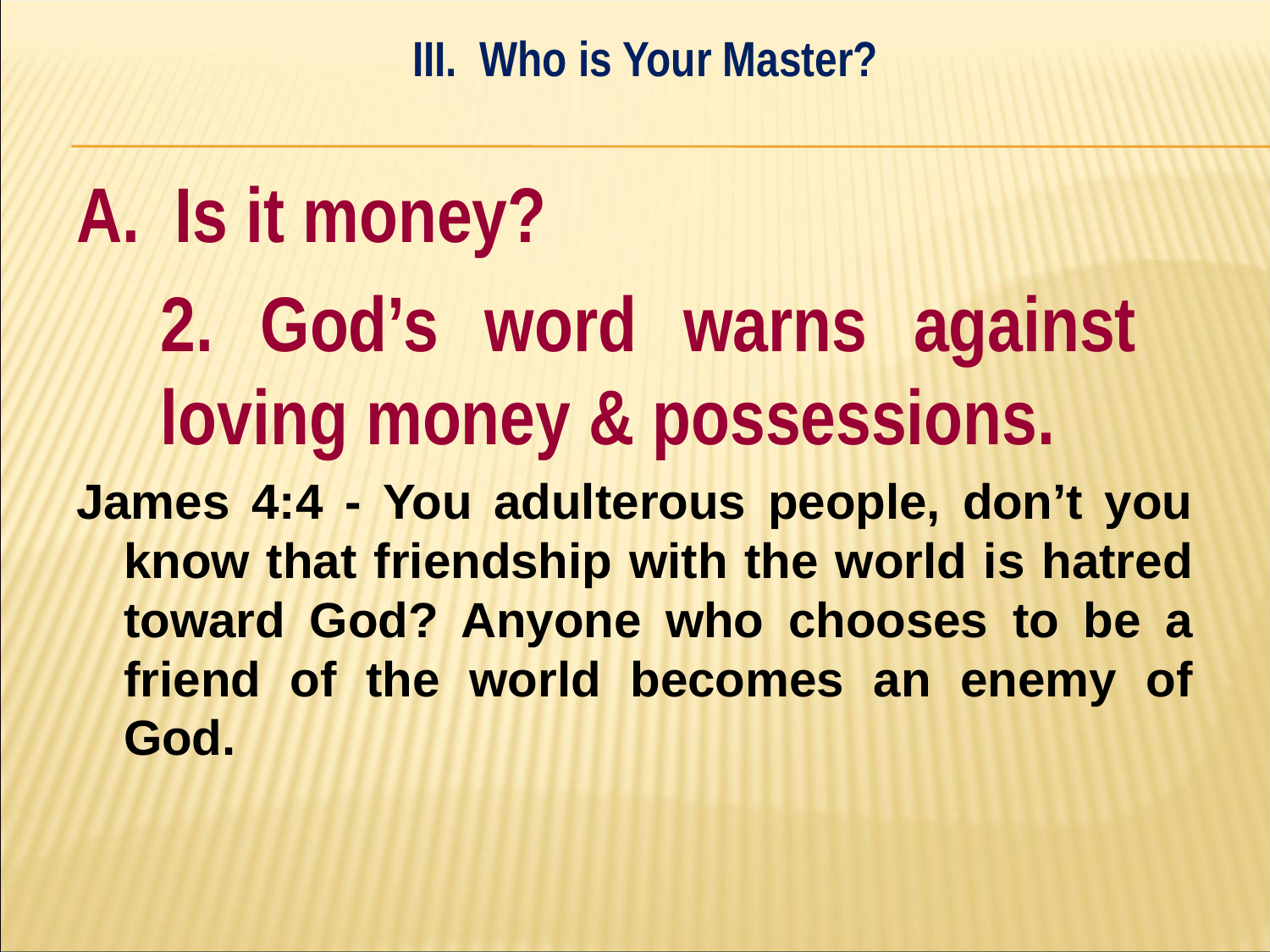

III.  Who is Your Master?
#
A.  Is it money?
	2. God’s word warns against 	loving money & possessions.
James 4:4 - You adulterous people, don’t you know that friendship with the world is hatred toward God? Anyone who chooses to be a friend of the world becomes an enemy of God.